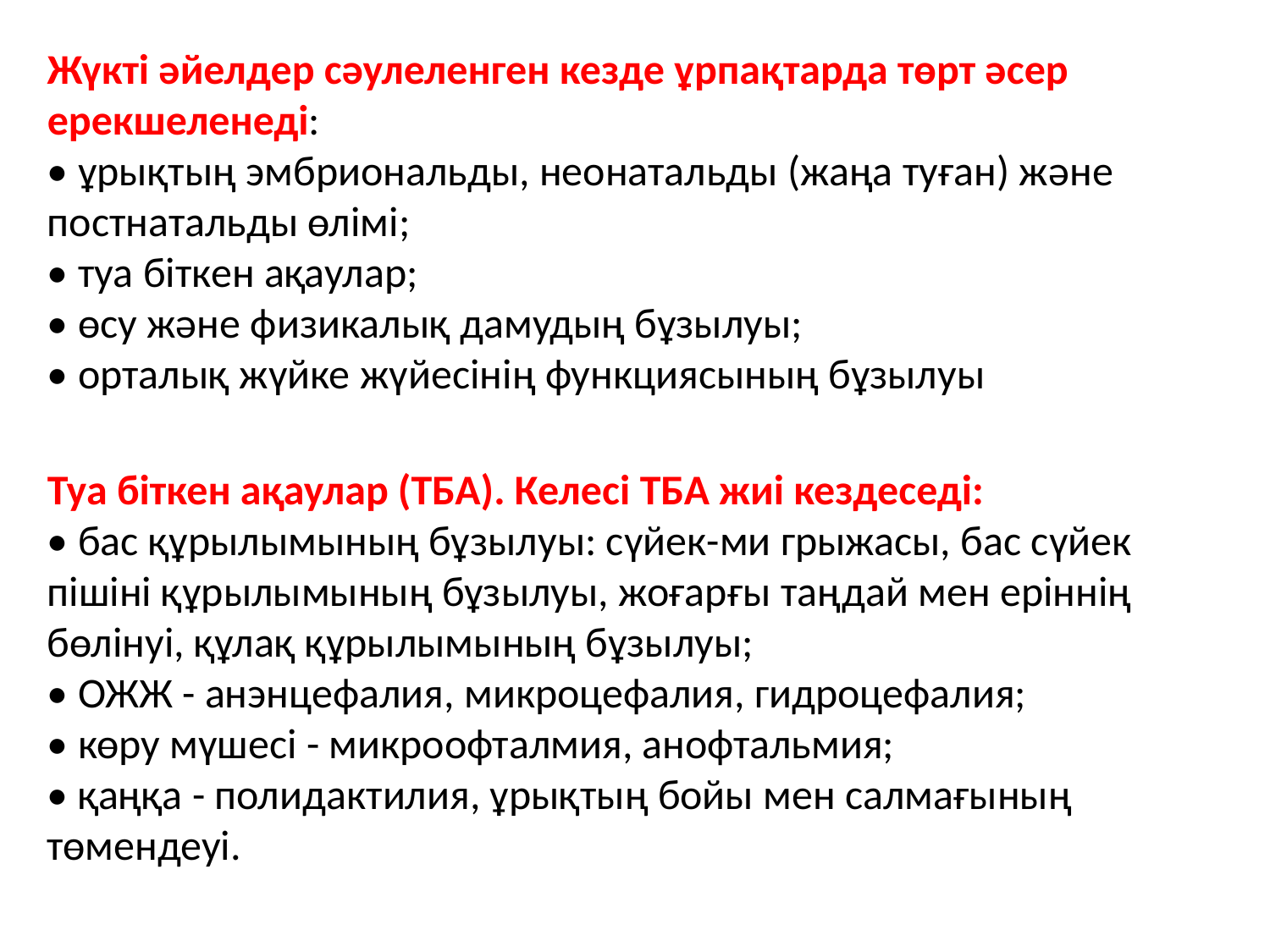

Жүкті әйелдер сәулеленген кезде ұрпақтарда төрт әсер ерекшеленеді:
• ұрықтың эмбриональды, неонатальды (жаңа туған) және постнатальды өлімі;
• туа біткен ақаулар;
• өсу және физикалық дамудың бұзылуы;
• орталық жүйке жүйесінің функциясының бұзылуы
Туа біткен ақаулар (ТБА). Келесі ТБА жиі кездеседі:
• бас құрылымының бұзылуы: сүйек-ми грыжасы, бас сүйек пішіні құрылымының бұзылуы, жоғарғы таңдай мен еріннің бөлінуі, құлақ құрылымының бұзылуы;
• ОЖЖ - анэнцефалия, микроцефалия, гидроцефалия;
• көру мүшесі - микроофталмия, анофтальмия;
• қаңқа - полидактилия, ұрықтың бойы мен салмағының төмендеуі.